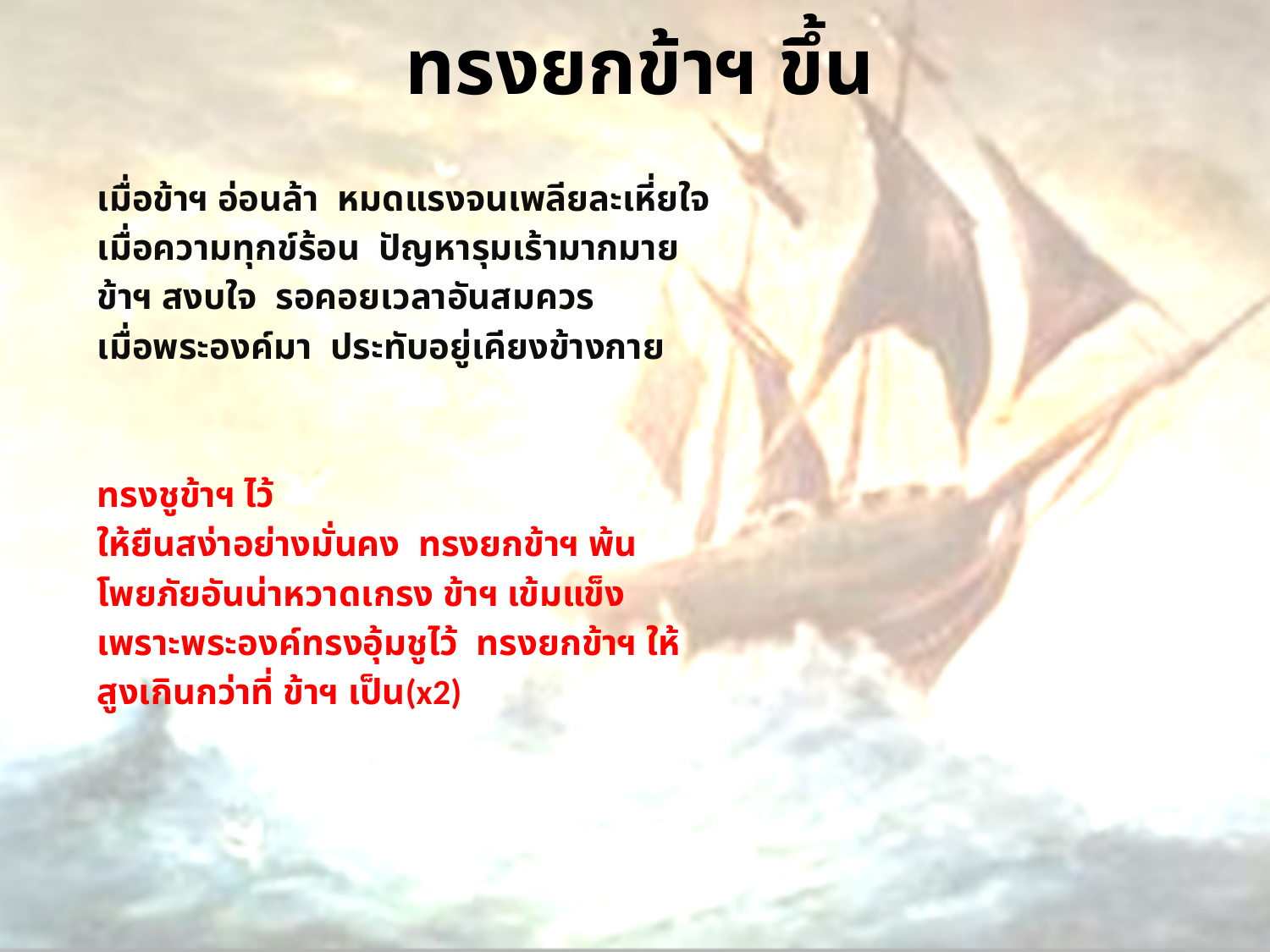

# ทรงยกข้าฯ ขึ้น
เมื่อข้าฯ อ่อนล้า  หมดแรงจนเพลียละเหี่ยใจ
เมื่อความทุกข์ร้อน  ปัญหารุมเร้ามากมาย
ข้าฯ สงบใจ  รอคอยเวลาอันสมควร
เมื่อพระองค์มา  ประทับอยู่เคียงข้างกาย

ทรงชูข้าฯ ไว้
ให้ยืนสง่าอย่างมั่นคง  ทรงยกข้าฯ พ้น
โพยภัยอันน่าหวาดเกรง ข้าฯ เข้มแข็ง
เพราะพระองค์ทรงอุ้มชูไว้  ทรงยกข้าฯ ให้
สูงเกินกว่าที่ ข้าฯ เป็น(x2)